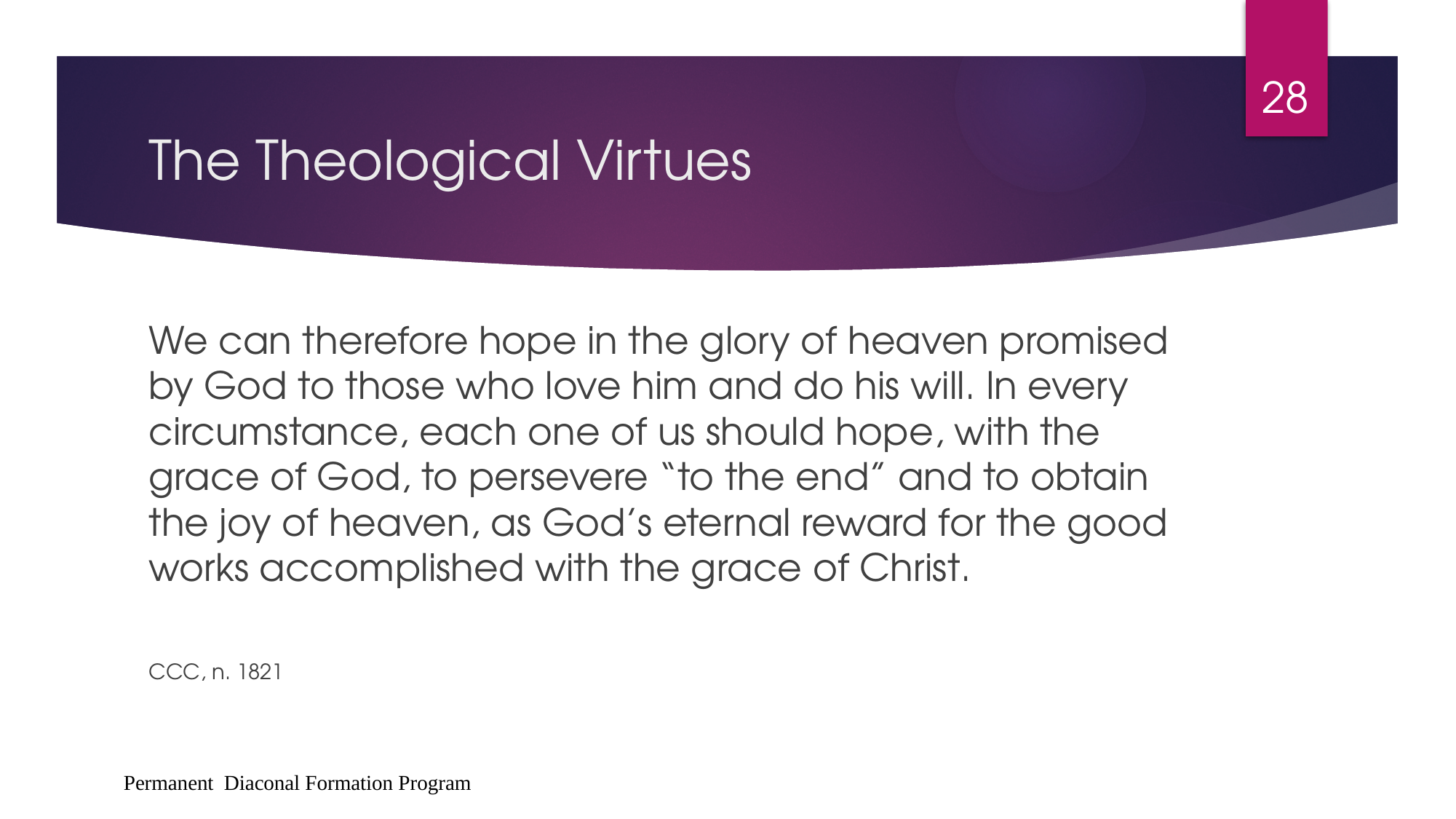

28
# The Theological Virtues
We can therefore hope in the glory of heaven promised by God to those who love him and do his will. In every circumstance, each one of us should hope, with the grace of God, to persevere “to the end” and to obtain the joy of heaven, as God’s eternal reward for the good works accomplished with the grace of Christ.

CCC, n. 1821

Permanent  Diaconal Formation Program